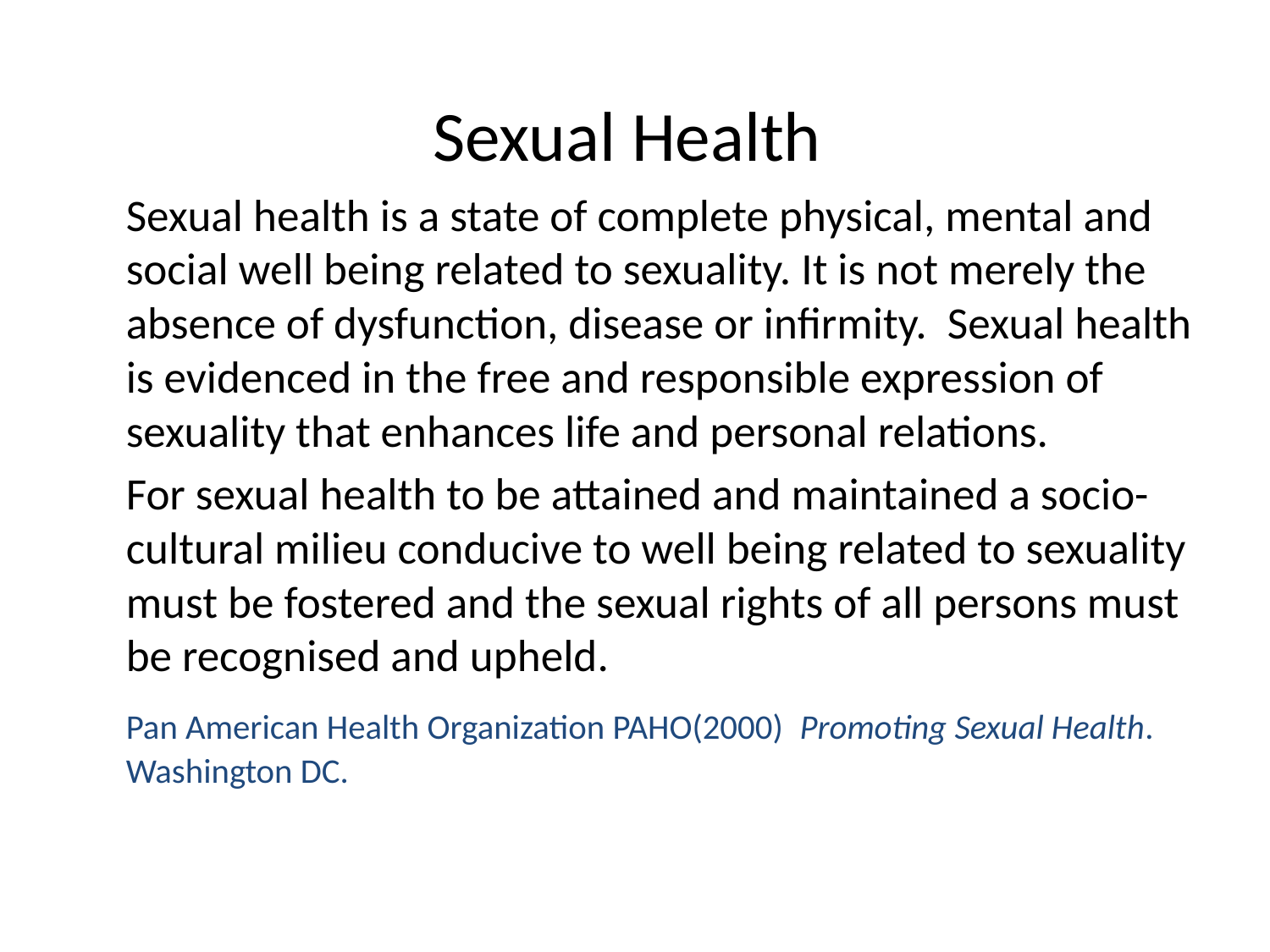

# Sexual Health
	Sexual health is a state of complete physical, mental and social well being related to sexuality. It is not merely the absence of dysfunction, disease or infirmity.  Sexual health is evidenced in the free and responsible expression of sexuality that enhances life and personal relations.
	For sexual health to be attained and maintained a socio-cultural milieu conducive to well being related to sexuality must be fostered and the sexual rights of all persons must be recognised and upheld.
	Pan American Health Organization PAHO(2000)  Promoting Sexual Health.  Washington DC.